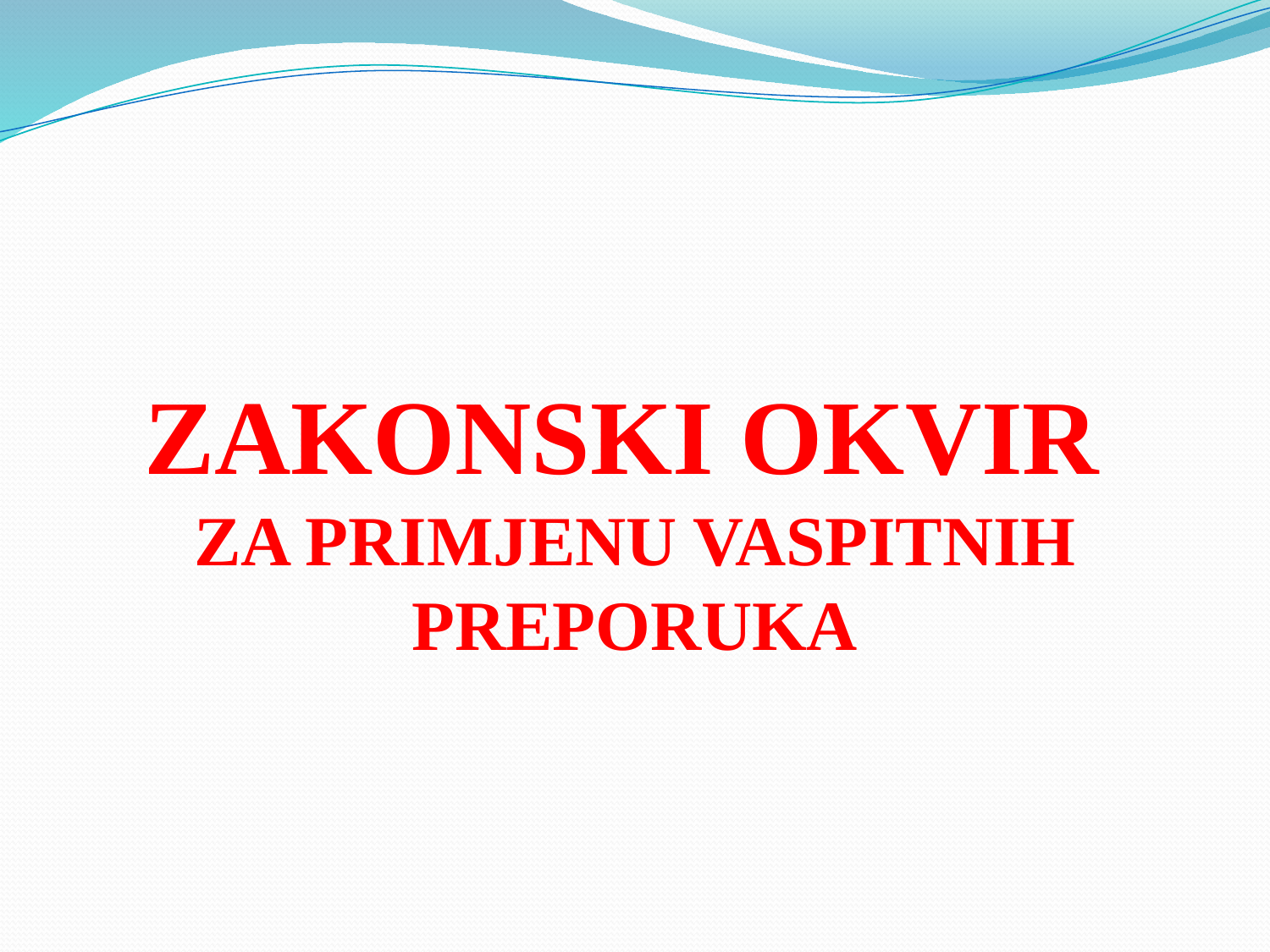

# ZAKONSKI OKVIR ZA PRIMJENU VASPITNIH PREPORUKA